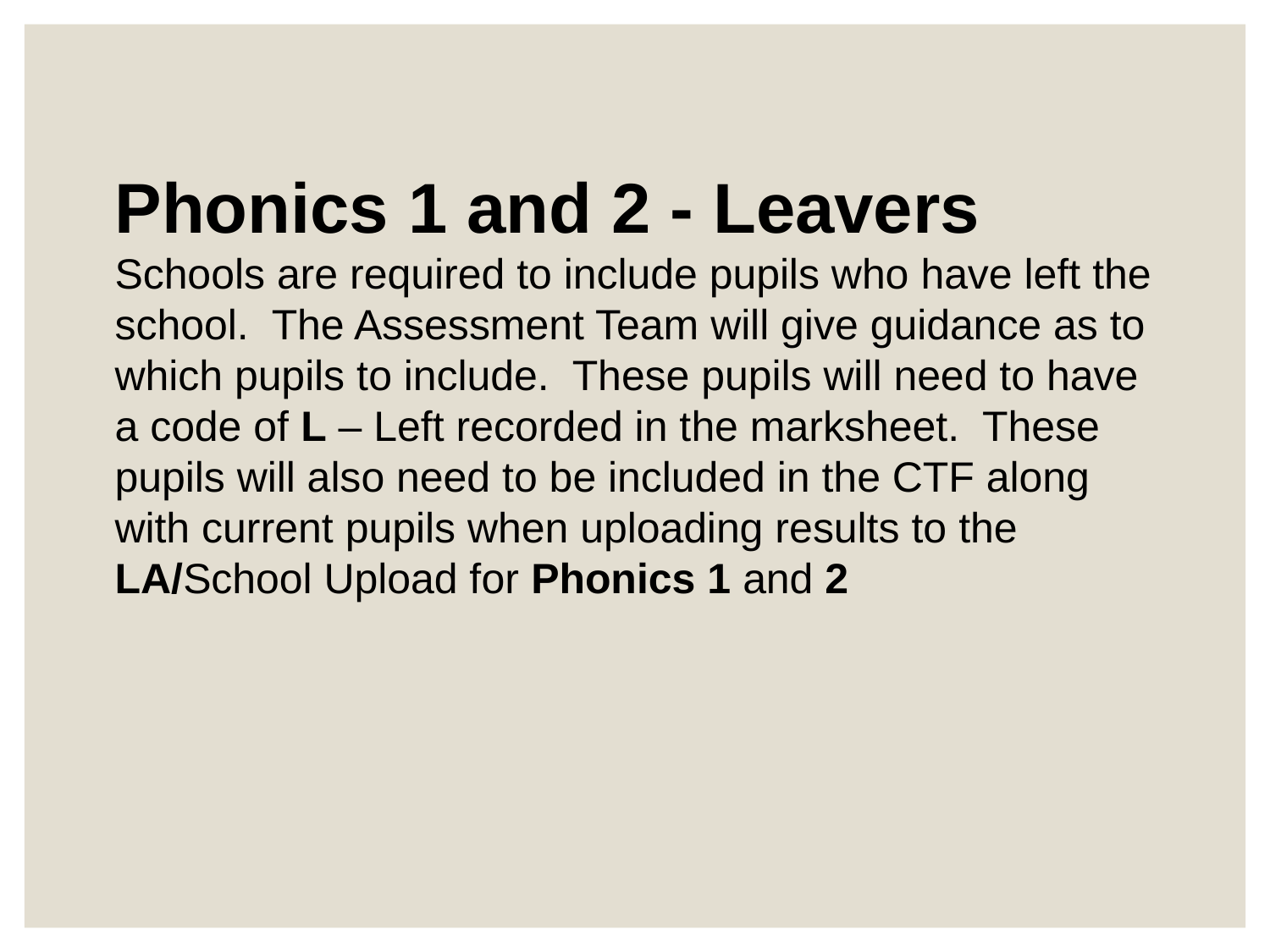

Phonics 1 and 2 - Leavers
Schools are required to include pupils who have left the school.  The Assessment Team will give guidance as to which pupils to include.  These pupils will need to have a code of L – Left recorded in the marksheet.  These pupils will also need to be included in the CTF along with current pupils when uploading results to the LA/School Upload for Phonics 1 and 2